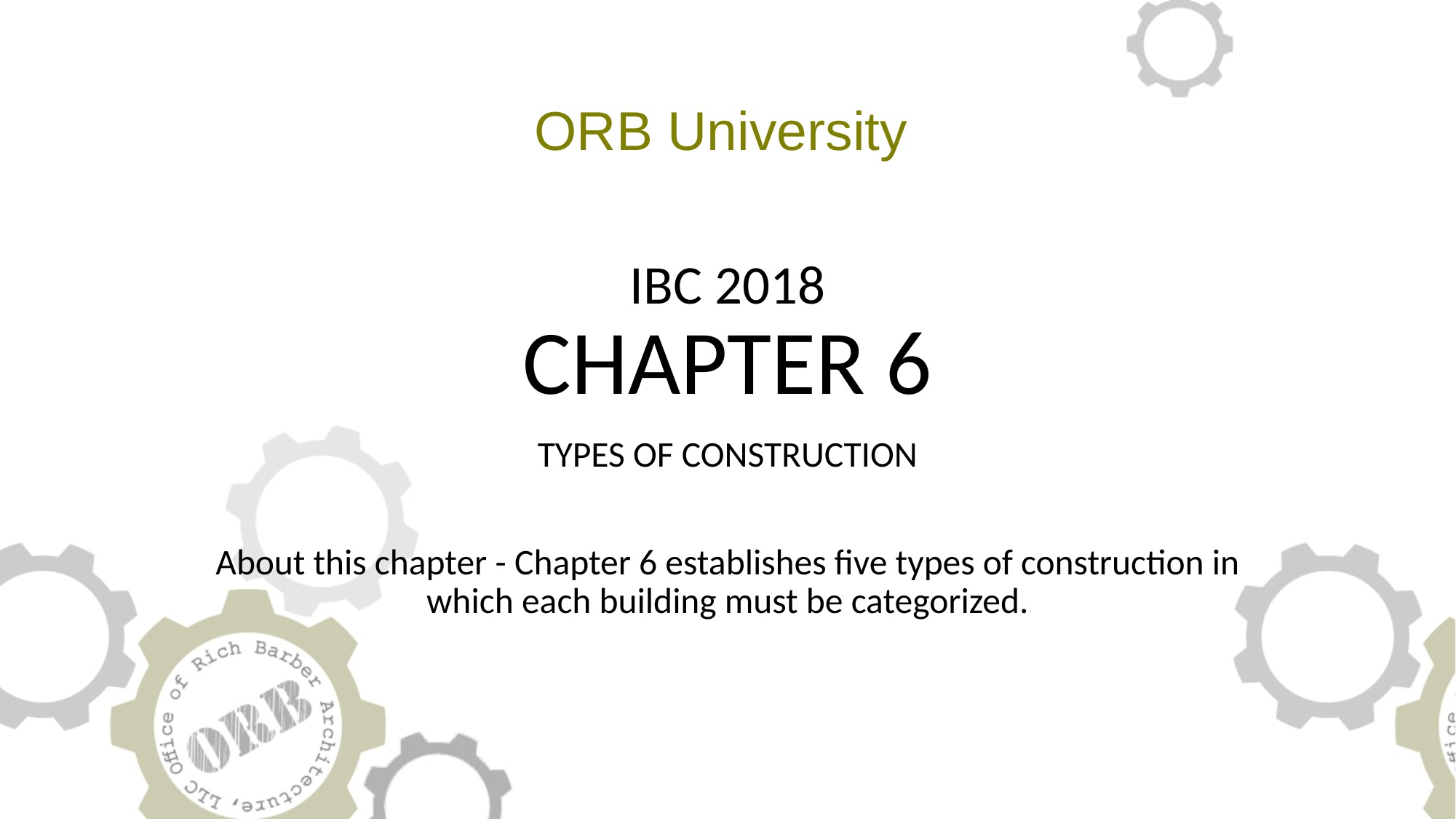

ORB University
# IBC 2018 CHAPTER 6
TYPES OF CONSTRUCTION

About this chapter - Chapter 6 establishes five types of construction in which each building must be categorized.